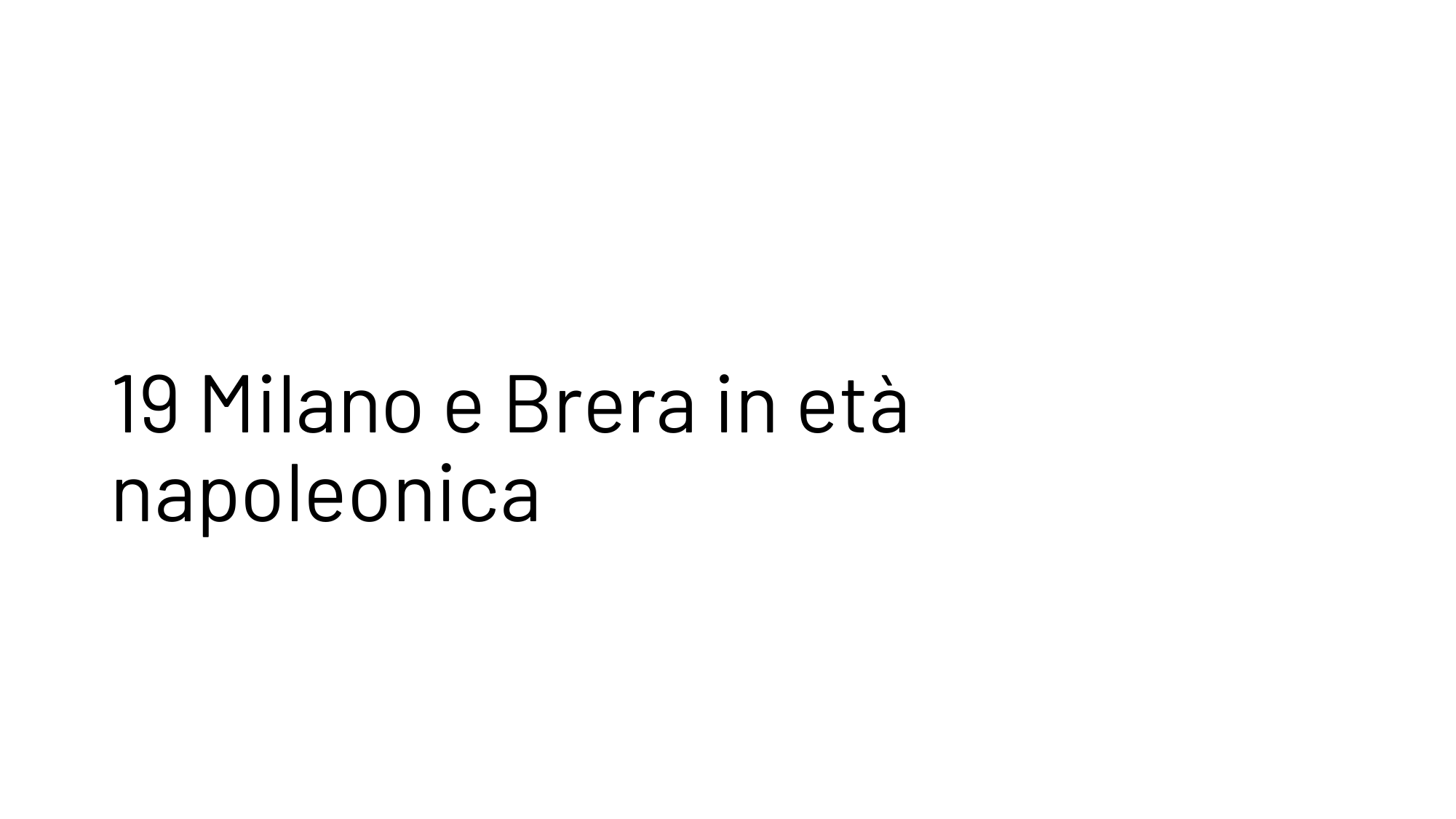

# 19 Milano e Brera in età napoleonica